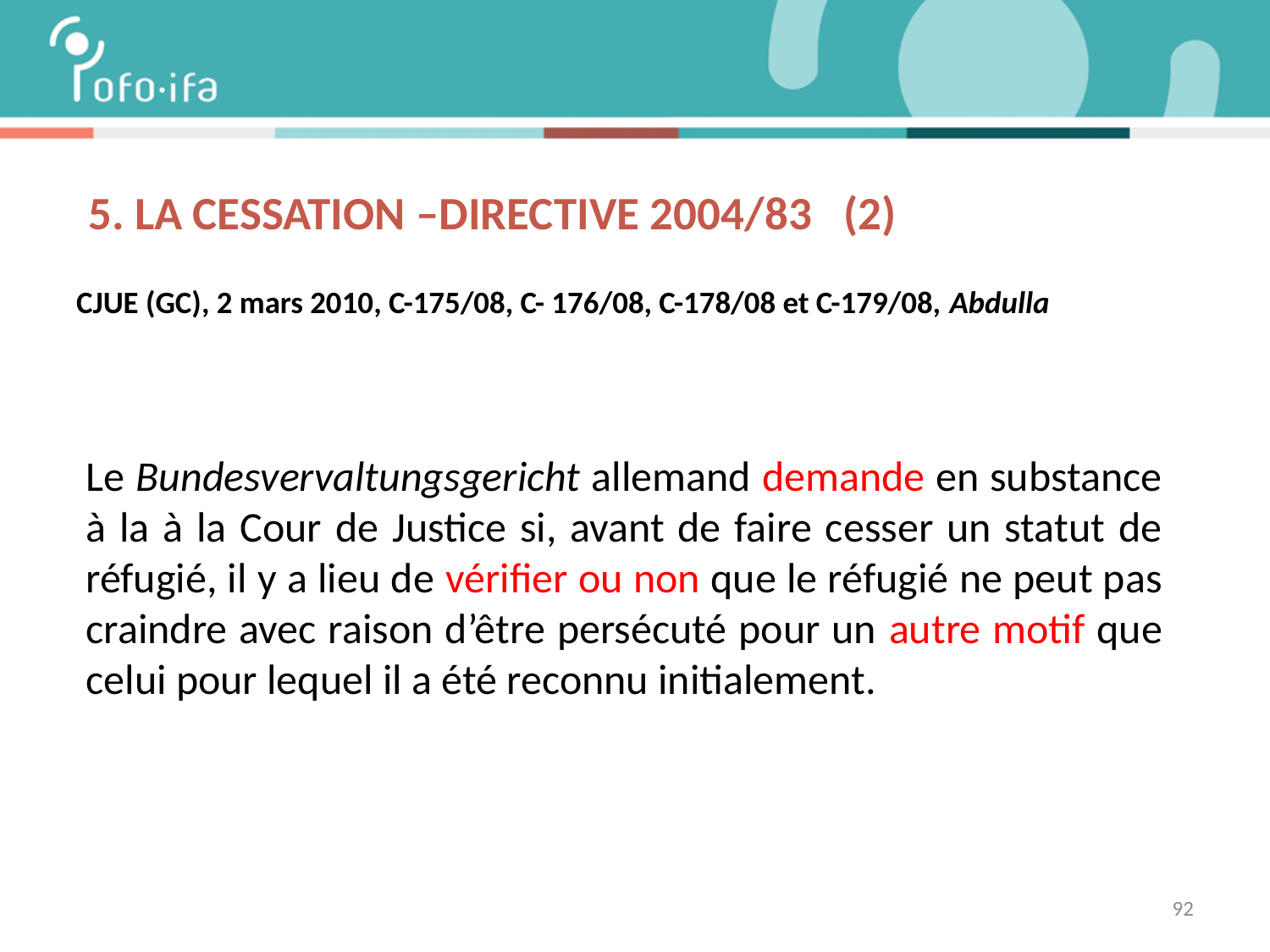

# 5. La cessation –DIRECTIVE 2004/83   (2)
CJUE (GC), 2 mars 2010, C-175/08, C- 176/08, C-178/08 et C-179/08, Abdulla

Le Bundesvervaltungsgericht allemand demande en substance à la à la Cour de Justice si, avant de faire cesser un statut de réfugié, il y a lieu de vérifier ou non que le réfugié ne peut pas craindre avec raison d’être persécuté pour un autre motif que celui pour lequel il a été reconnu initialement.

92